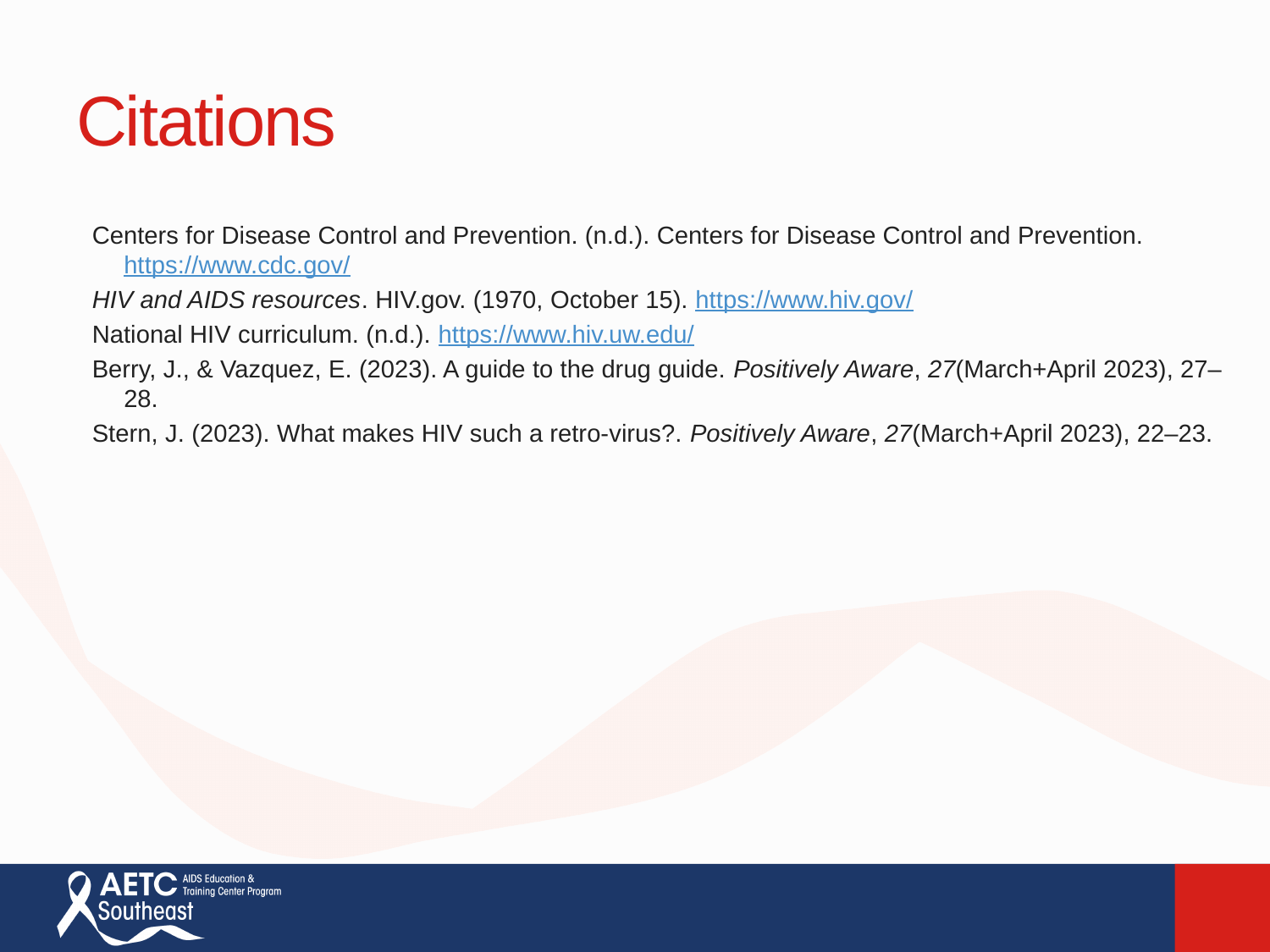

# Citations
Centers for Disease Control and Prevention. (n.d.). Centers for Disease Control and Prevention. https://www.cdc.gov/
HIV and AIDS resources. HIV.gov. (1970, October 15). https://www.hiv.gov/
National HIV curriculum. (n.d.). https://www.hiv.uw.edu/
Berry, J., & Vazquez, E. (2023). A guide to the drug guide. Positively Aware, 27(March+April 2023), 27–28.
Stern, J. (2023). What makes HIV such a retro-virus?. Positively Aware, 27(March+April 2023), 22–23.